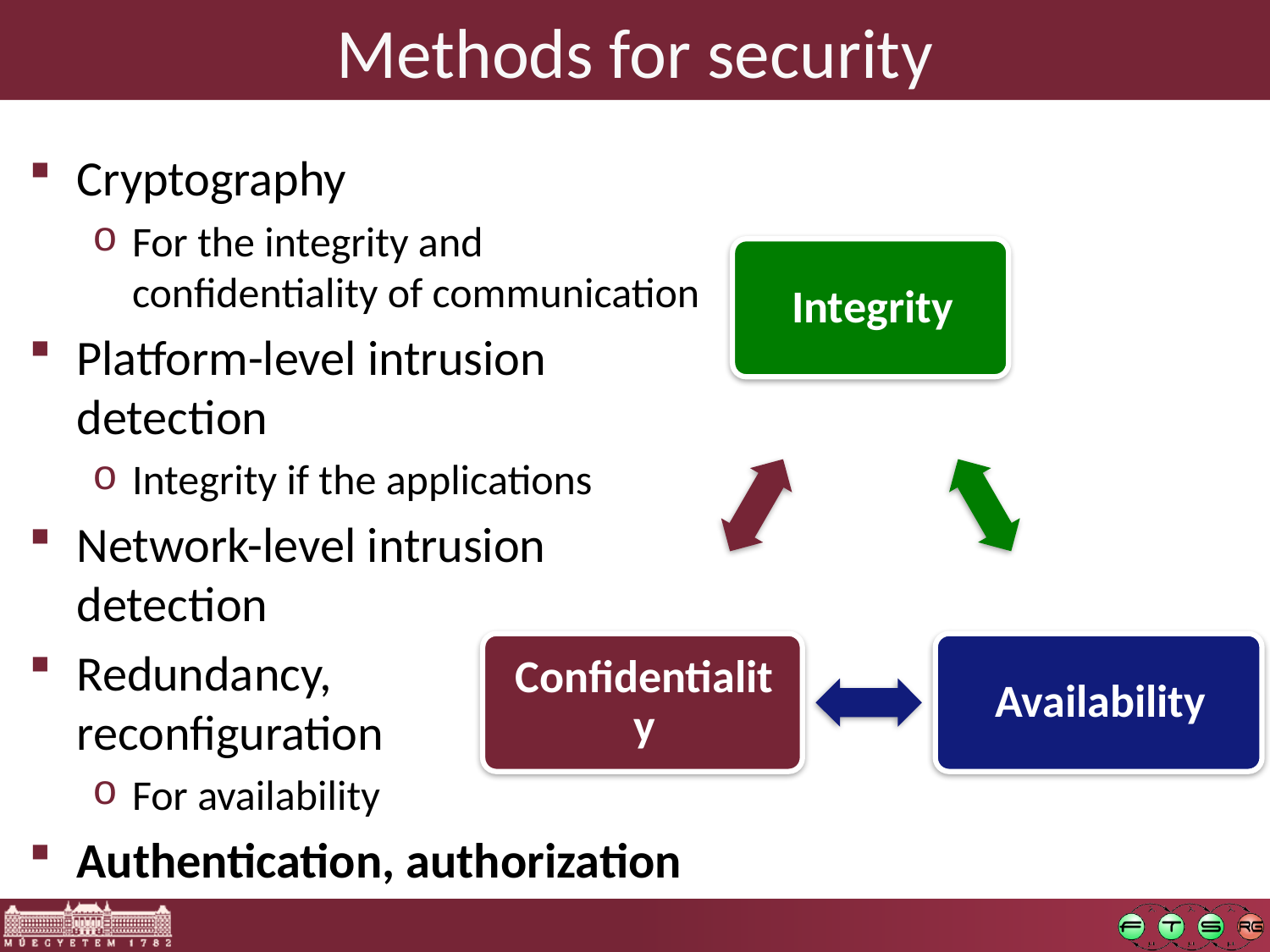

# Methods for security
Integrity

Availability

Confidentiality

Cryptography
For the integrity and confidentiality of communication
Platform-level intrusion detection
Integrity if the applications
Network-level intrusion detection
Redundancy,
reconfiguration
For availability
Authentication, authorization